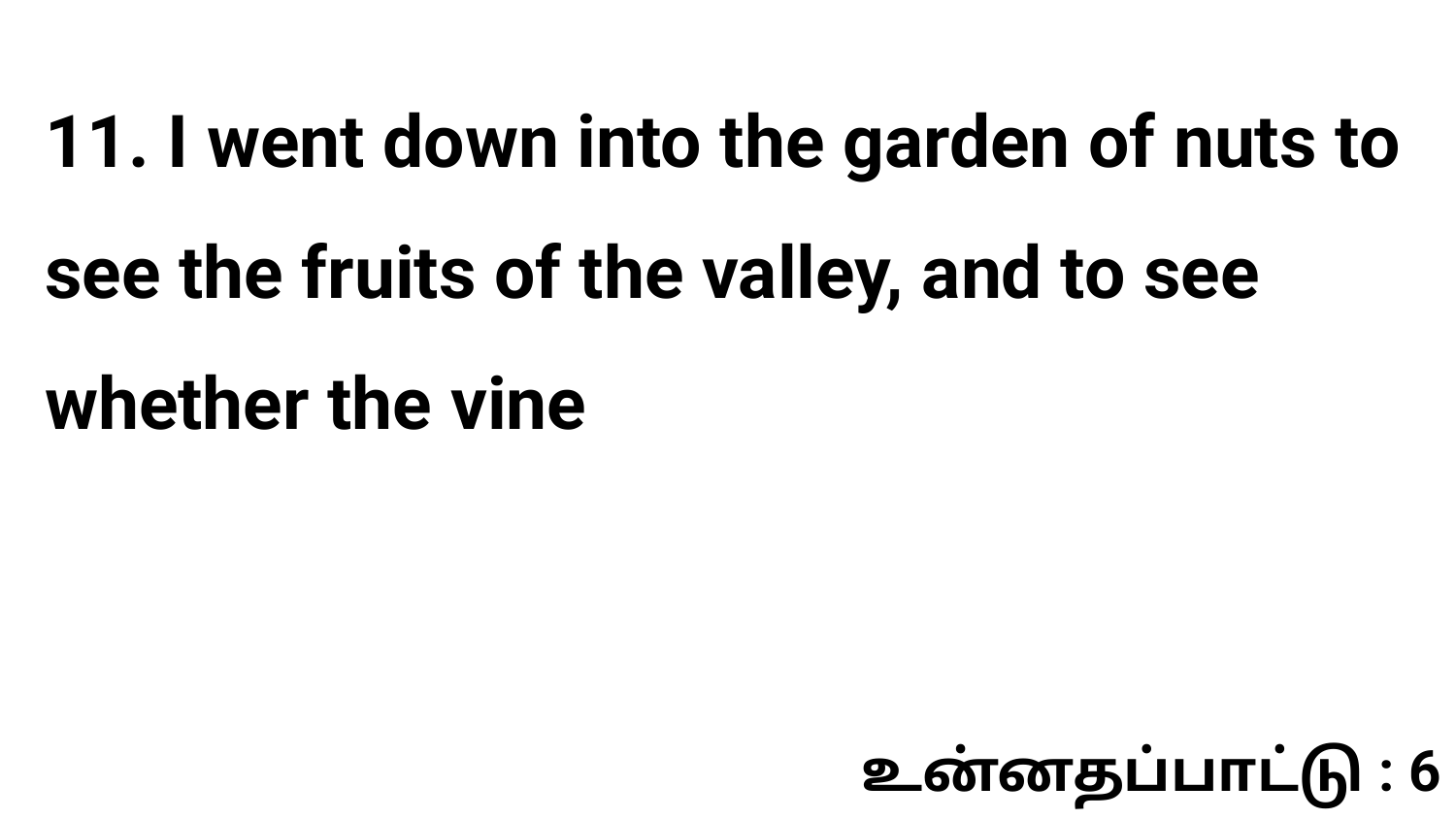

11. I went down into the garden of nuts to see the fruits of the valley, and to see whether the vine
உன்னதப்பாட்டு : 6